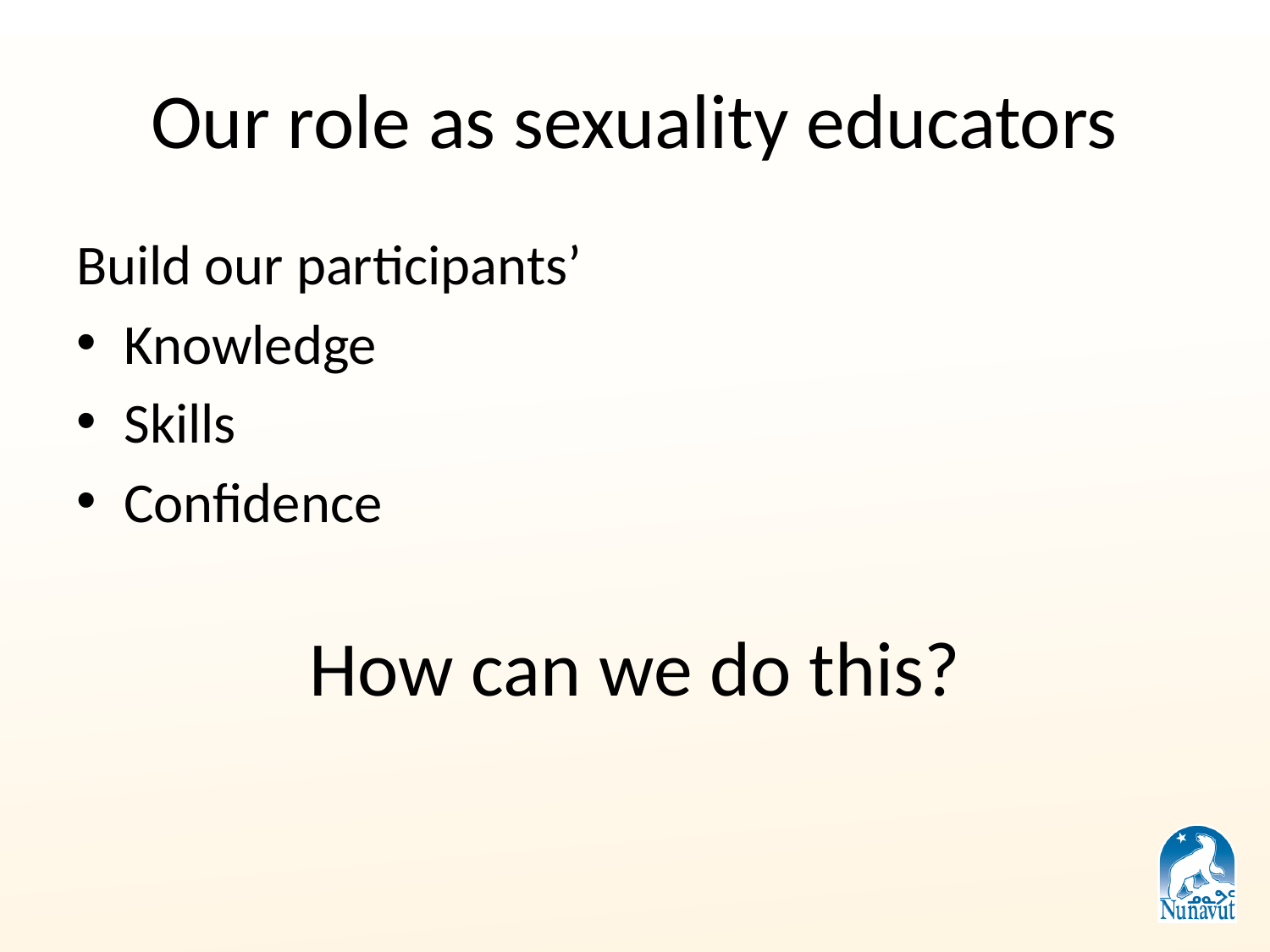

# Our role as sexuality educators
Build our participants’
Knowledge
Skills
Confidence

How can we do this?